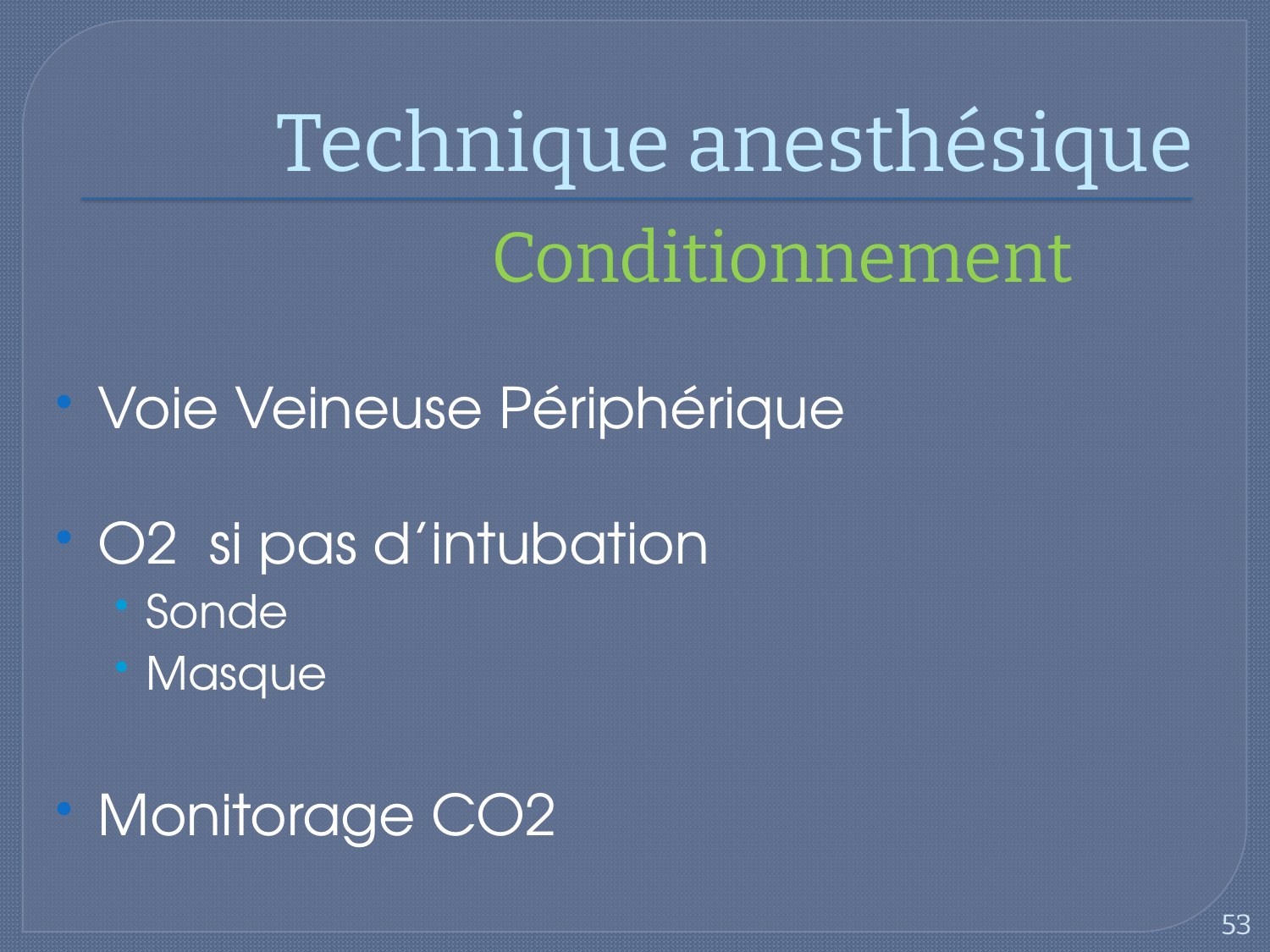

# Technique anesthésique
Conditionnement
Voie Veineuse Périphérique

O2  si pas d’intubation
Sonde
Masque

Monitorage CO2
53